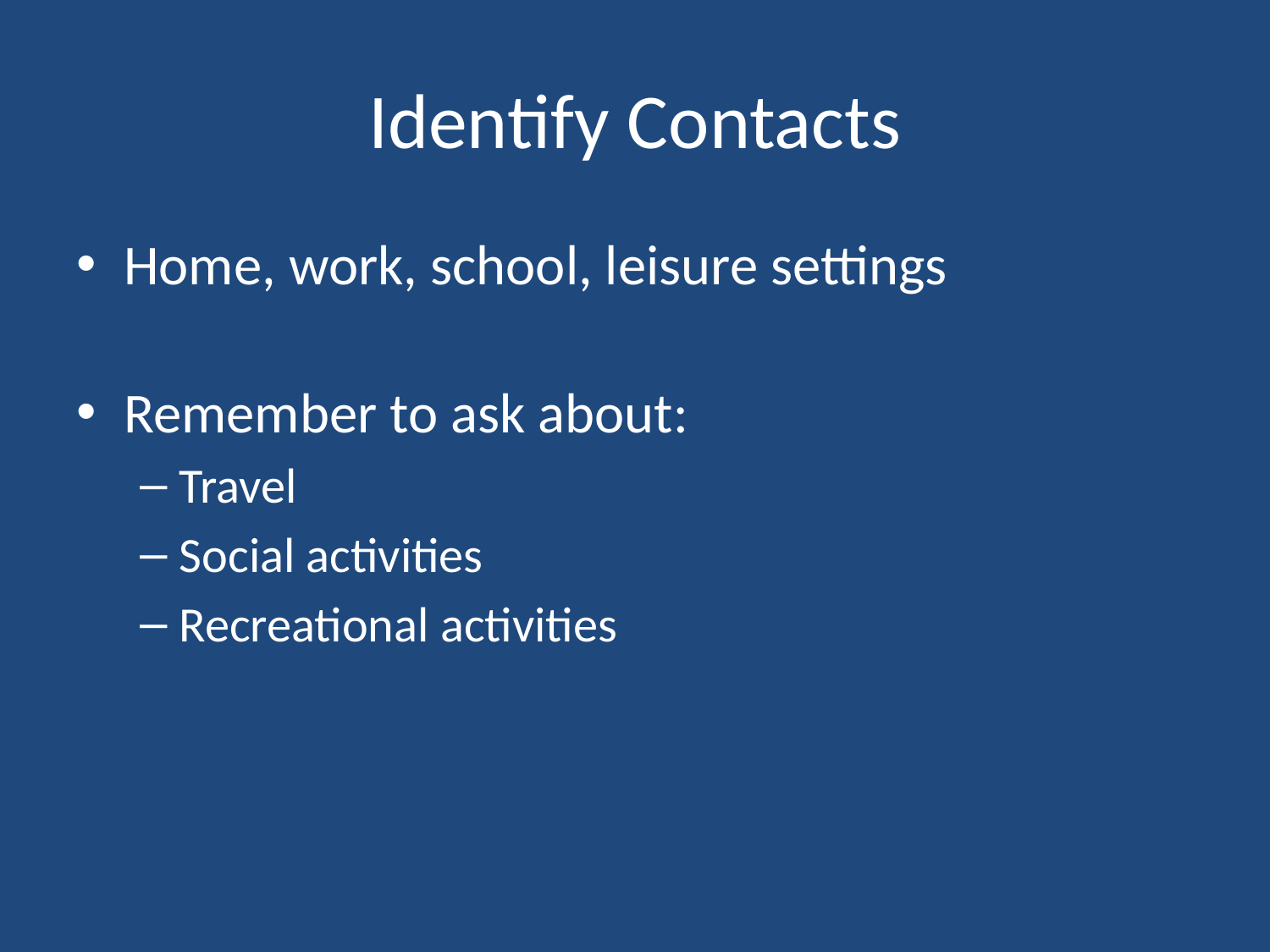

# Identify Contacts
Home, work, school, leisure settings

Remember to ask about:
Travel
Social activities
Recreational activities